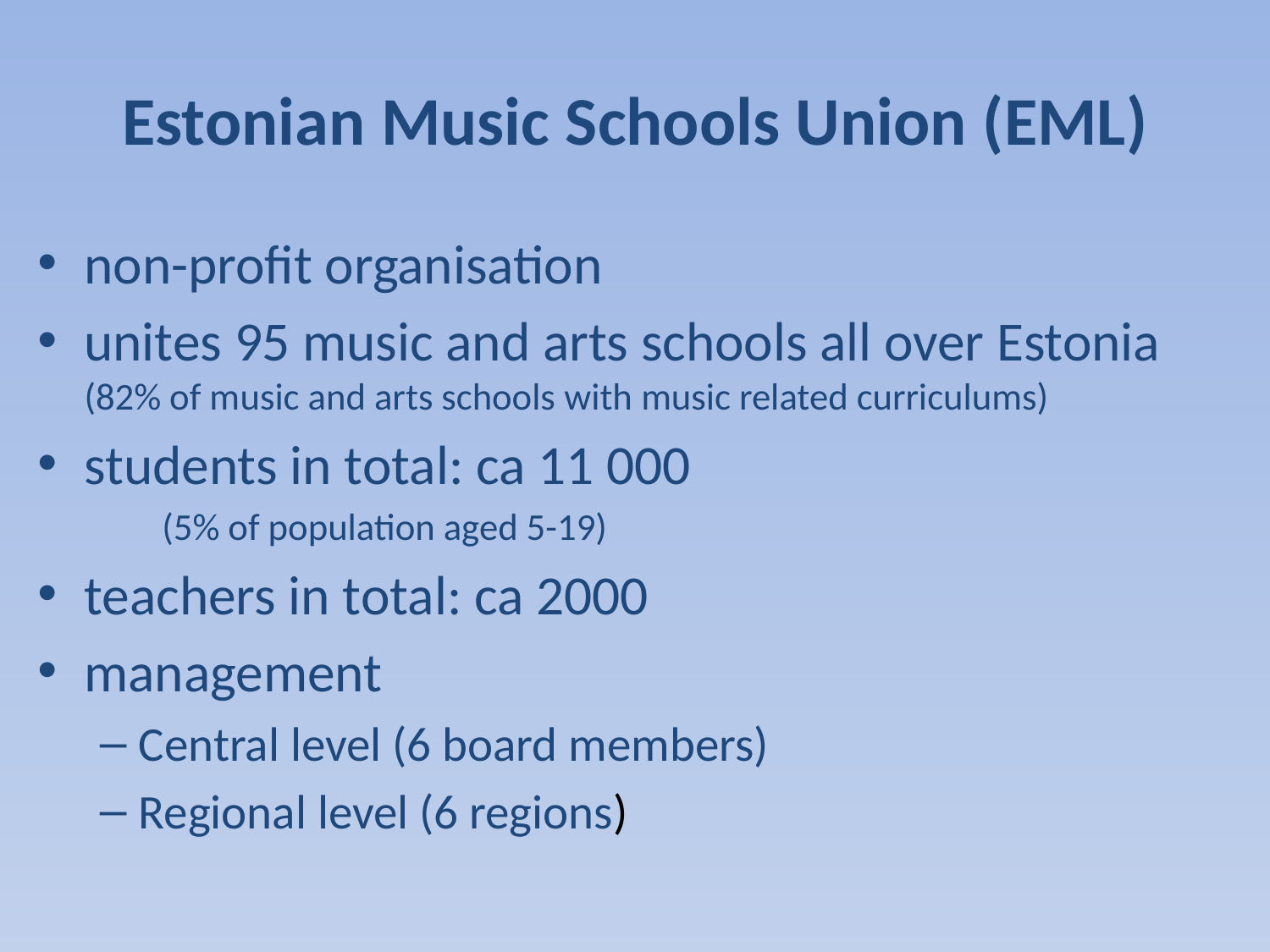

# Estonian Music Schools Union (EML)
non-profit organisation
unites 95 music and arts schools all over Estonia 	(82% of music and arts schools with music related curriculums)
students in total: ca 11 000
	(5% of population aged 5-19)
teachers in total: ca 2000
management
Central level (6 board members)
Regional level (6 regions)